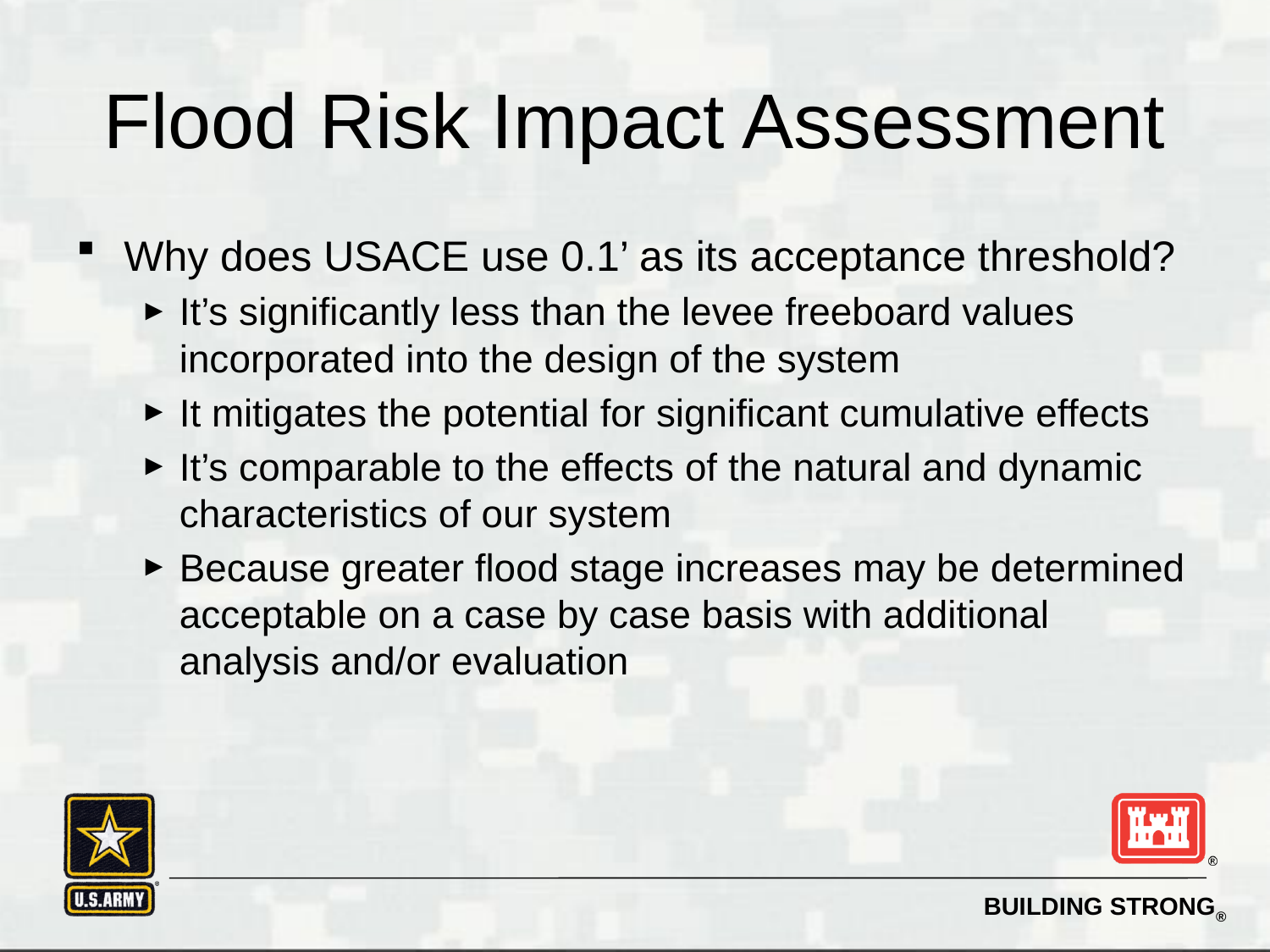

# Flood Risk Impact Assessment
Why does USACE use 0.1’ as its acceptance threshold?
It’s significantly less than the levee freeboard values incorporated into the design of the system
It mitigates the potential for significant cumulative effects
It’s comparable to the effects of the natural and dynamic characteristics of our system
Because greater flood stage increases may be determined acceptable on a case by case basis with additional analysis and/or evaluation